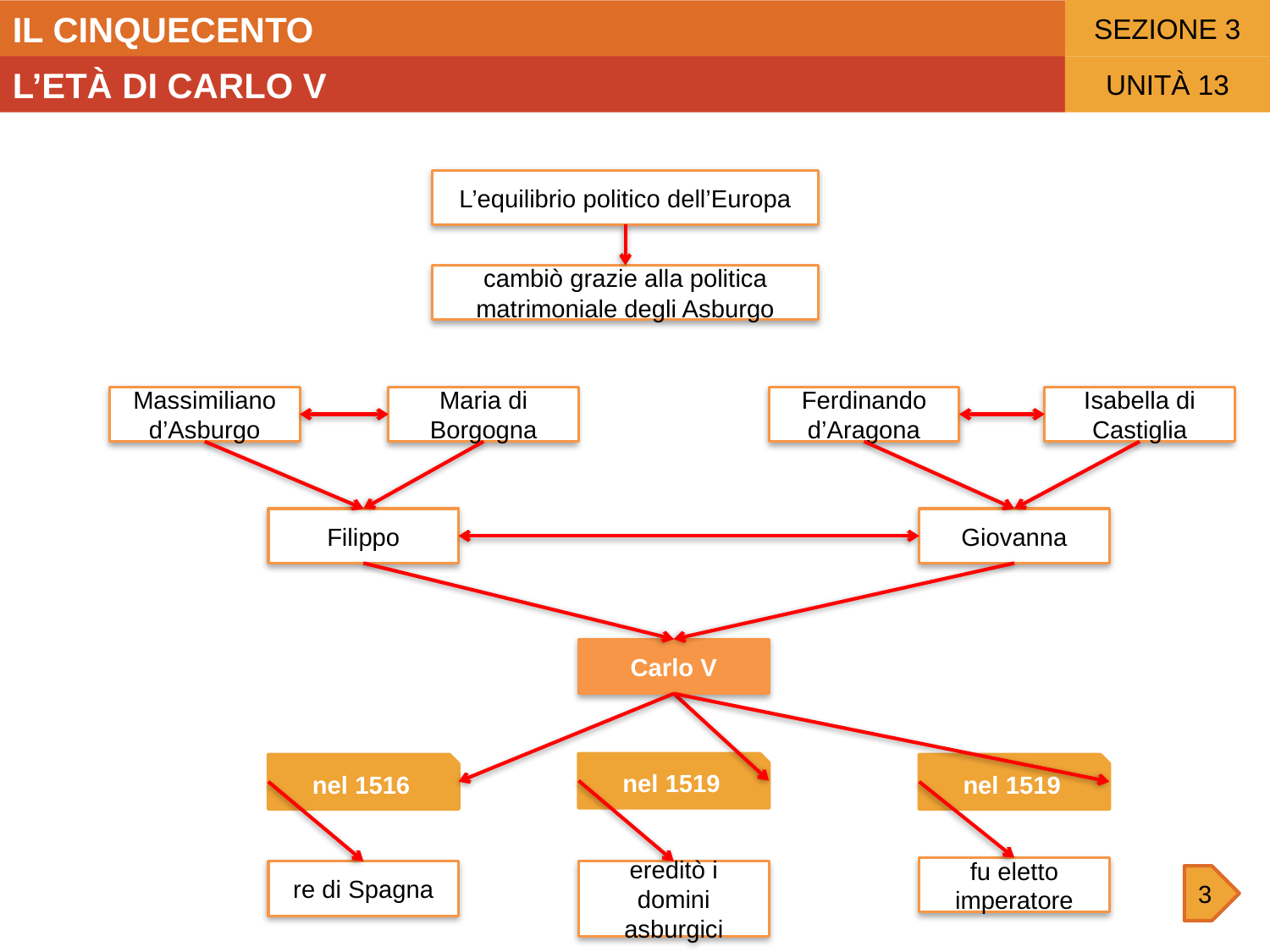

SEZIONE 3
IL CINQUECENTO
L’ETÀ DI CARLO V
UNITÀ 13
L’equilibrio politico dell’Europa
cambiò grazie alla politica matrimoniale degli Asburgo
Massimiliano d’Asburgo
Maria di Borgogna
Ferdinando d’Aragona
Isabella di Castiglia
Filippo
Giovanna
Carlo V
nel 1519
nel 1516
nel 1519
fu eletto imperatore
ereditò i domini asburgici
re di Spagna
3